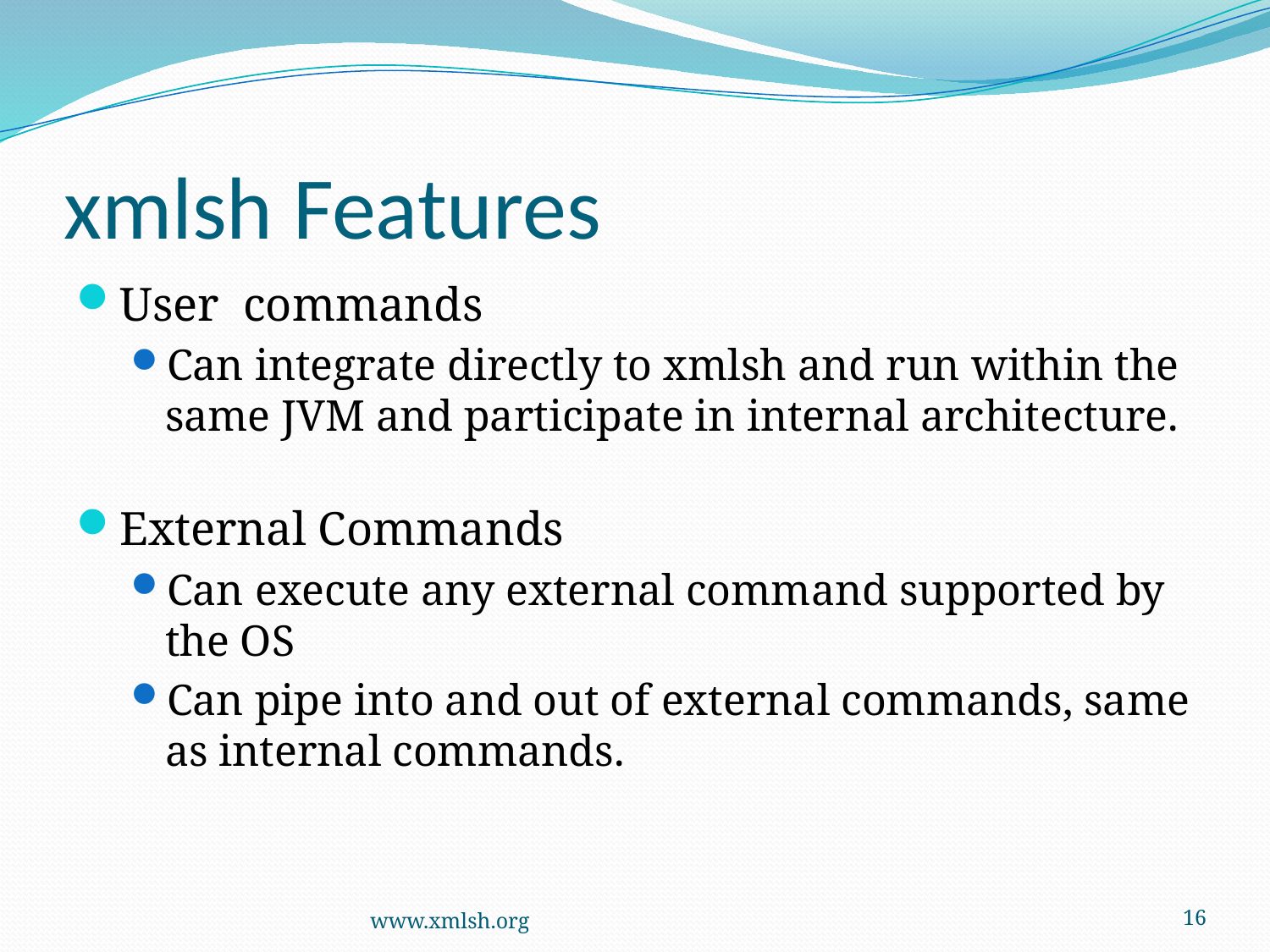

# xmlsh Features
User  commands
Can integrate directly to xmlsh and run within the same JVM and participate in internal architecture.
External Commands
Can execute any external command supported by the OS
Can pipe into and out of external commands, same as internal commands.
www.xmlsh.org
16